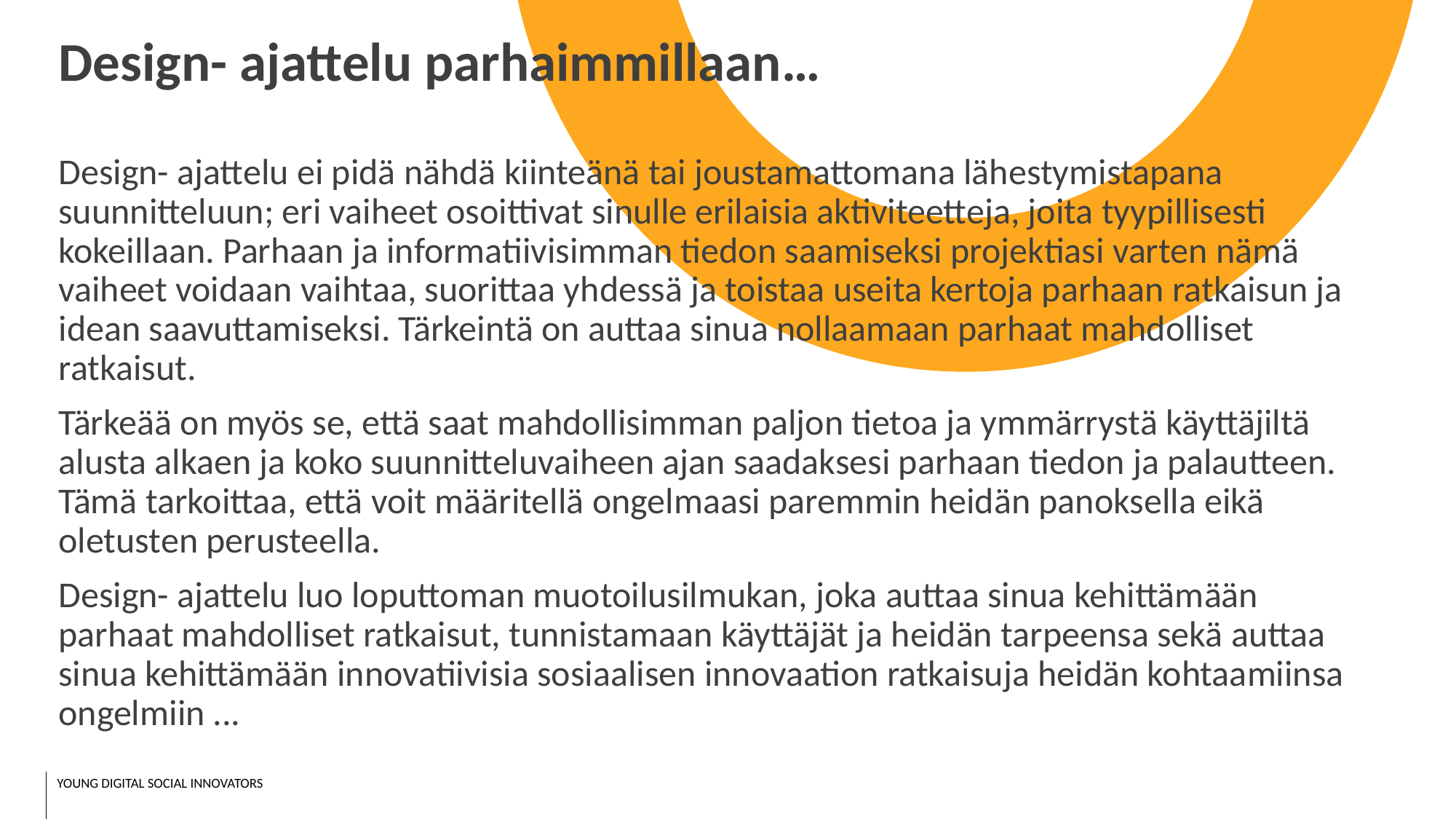

Design- ajattelu parhaimmillaan…
Design- ajattelu ei pidä nähdä kiinteänä tai joustamattomana lähestymistapana suunnitteluun; eri vaiheet osoittivat sinulle erilaisia aktiviteetteja, joita tyypillisesti kokeillaan. Parhaan ja informatiivisimman tiedon saamiseksi projektiasi varten nämä vaiheet voidaan vaihtaa, suorittaa yhdessä ja toistaa useita kertoja parhaan ratkaisun ja idean saavuttamiseksi. Tärkeintä on auttaa sinua nollaamaan parhaat mahdolliset ratkaisut.
Tärkeää on myös se, että saat mahdollisimman paljon tietoa ja ymmärrystä käyttäjiltä alusta alkaen ja koko suunnitteluvaiheen ajan saadaksesi parhaan tiedon ja palautteen. Tämä tarkoittaa, että voit määritellä ongelmaasi paremmin heidän panoksella eikä oletusten perusteella.
Design- ajattelu luo loputtoman muotoilusilmukan, joka auttaa sinua kehittämään parhaat mahdolliset ratkaisut, tunnistamaan käyttäjät ja heidän tarpeensa sekä auttaa sinua kehittämään innovatiivisia sosiaalisen innovaation ratkaisuja heidän kohtaamiinsa ongelmiin ...